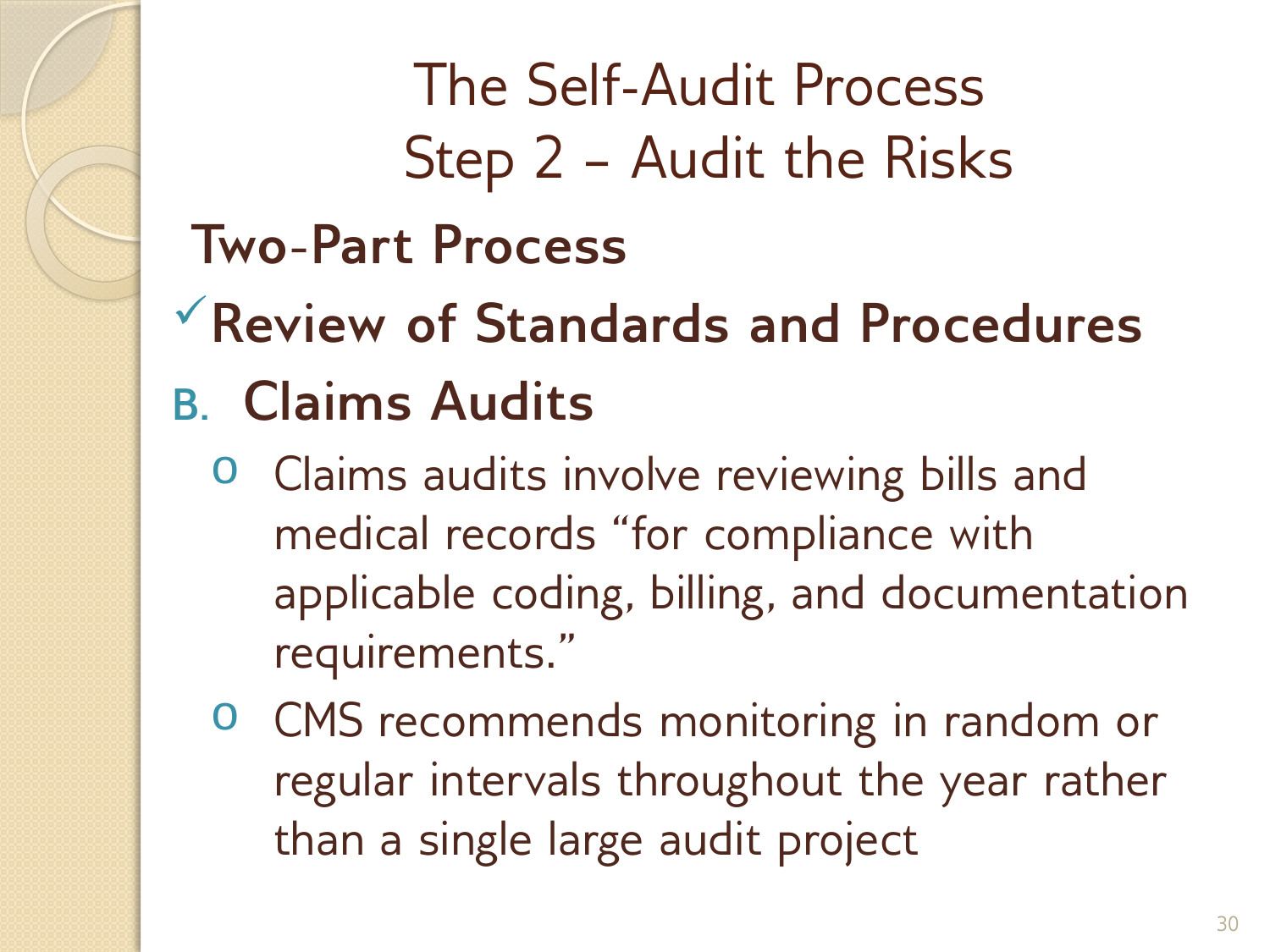

# The Self-Audit Process Step 2 – Audit the Risks
 Two-Part Process
Review of Standards and Procedures
Claims Audits
Claims audits involve reviewing bills and medical records “for compliance with applicable coding, billing, and documentation requirements.”
CMS recommends monitoring in random or regular intervals throughout the year rather than a single large audit project
30